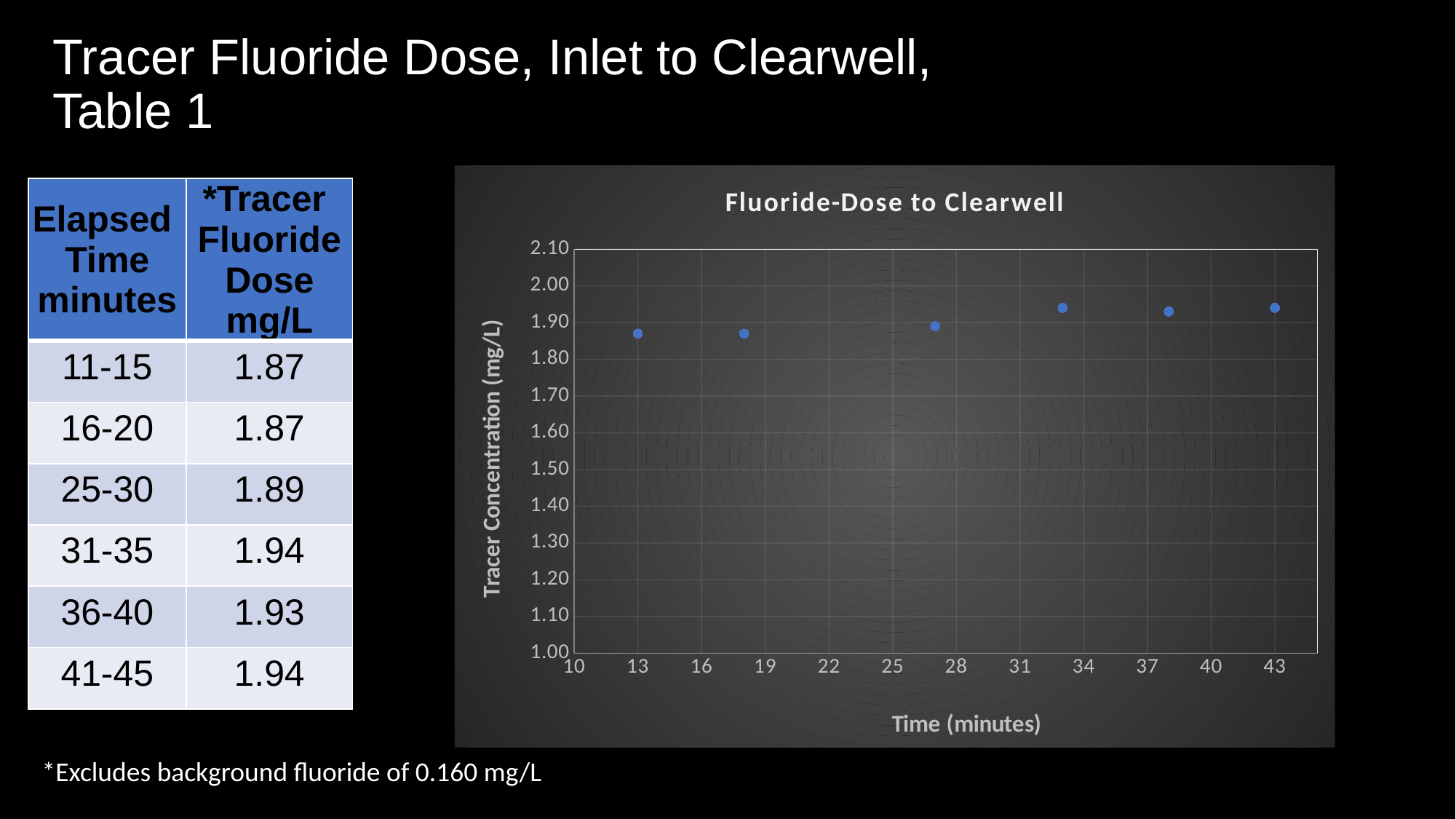

# Tracer Fluoride Dose, Inlet to Clearwell, Table 1

### Chart: Fluoride-Dose to Clearwell

| Category |  |
|---|---|
| Elapsed Time minutes | \*Tracer Fluoride Dose mg/L |
| --- | --- |
| 11-15 | 1.87 |
| 16-20 | 1.87 |
| 25-30 | 1.89 |
| 31-35 | 1.94 |
| 36-40 | 1.93 |
| 41-45 | 1.94 |
*Excludes background fluoride of 0.160 mg/L